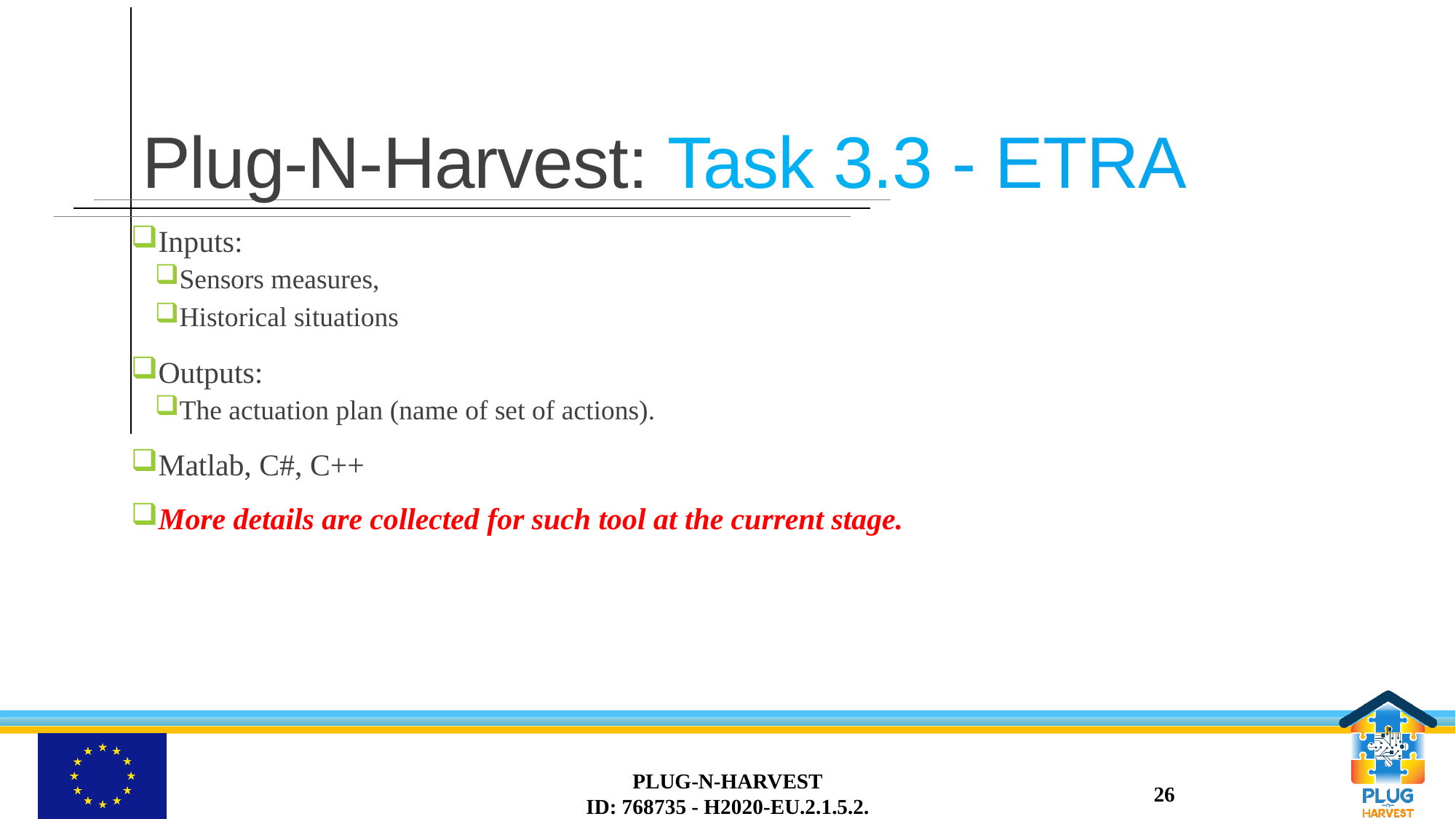

# Plug-N-Harvest: Task 3.3 - ETRA
Inputs:
Sensors measures,
Historical situations
Outputs:
The actuation plan (name of set of actions).
Matlab, C#, C++
More details are collected for such tool at the current stage.
PLUG-N-HARVEST
ID: 768735 - H2020-EU.2.1.5.2.
26